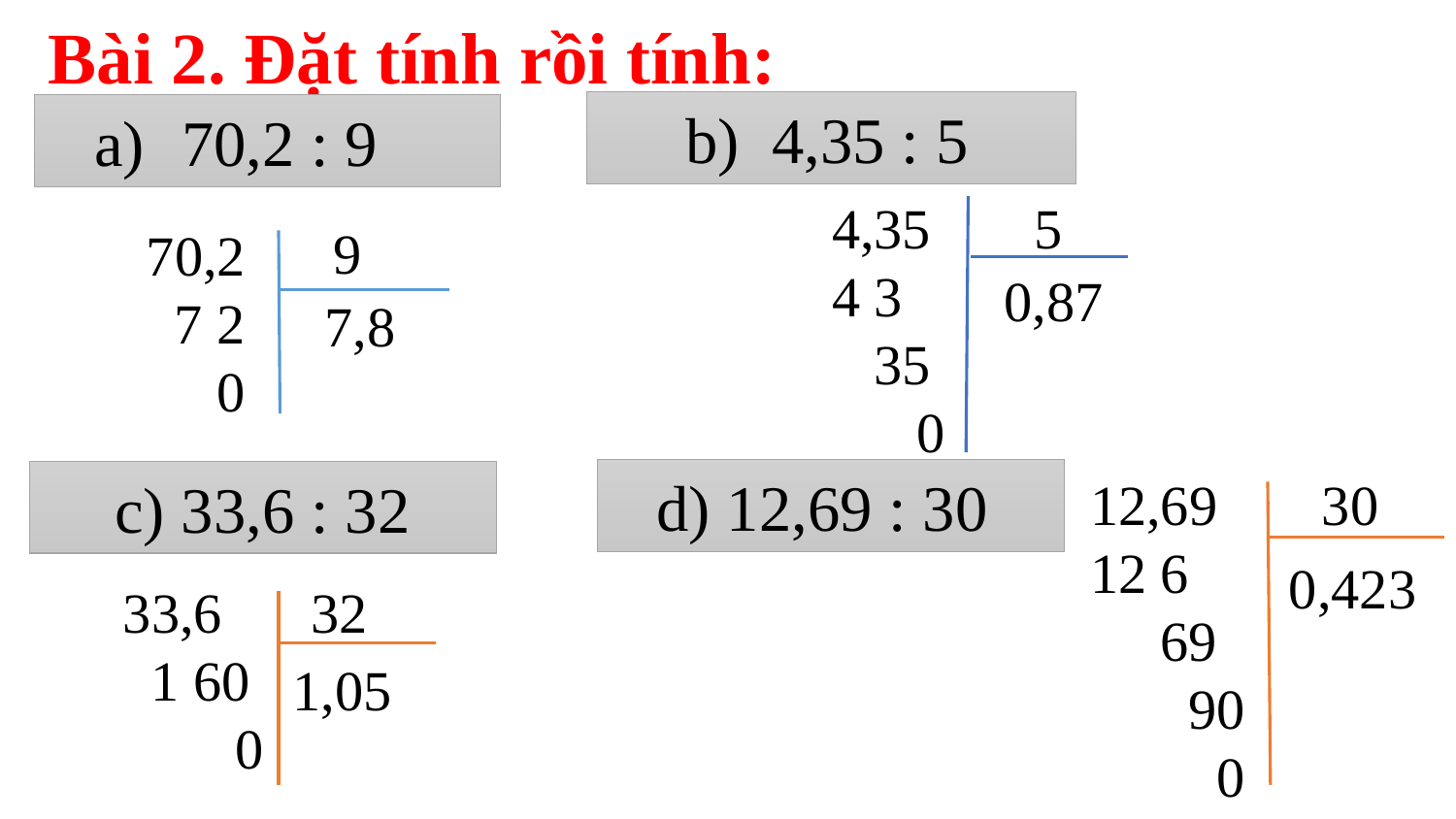

Bài 2. Đặt tính rồi tính:
b)  4,35 : 5
  70,2 : 9
4,35
4 3
   35
      0
5
9
70,2
  7 2
     0
0,87
7,8
d) 12,69 : 30
c) 33,6 : 32
30
12,69
12 6
     69
       90
         0
0,423
32
33,6
  1 60
        0

1,05